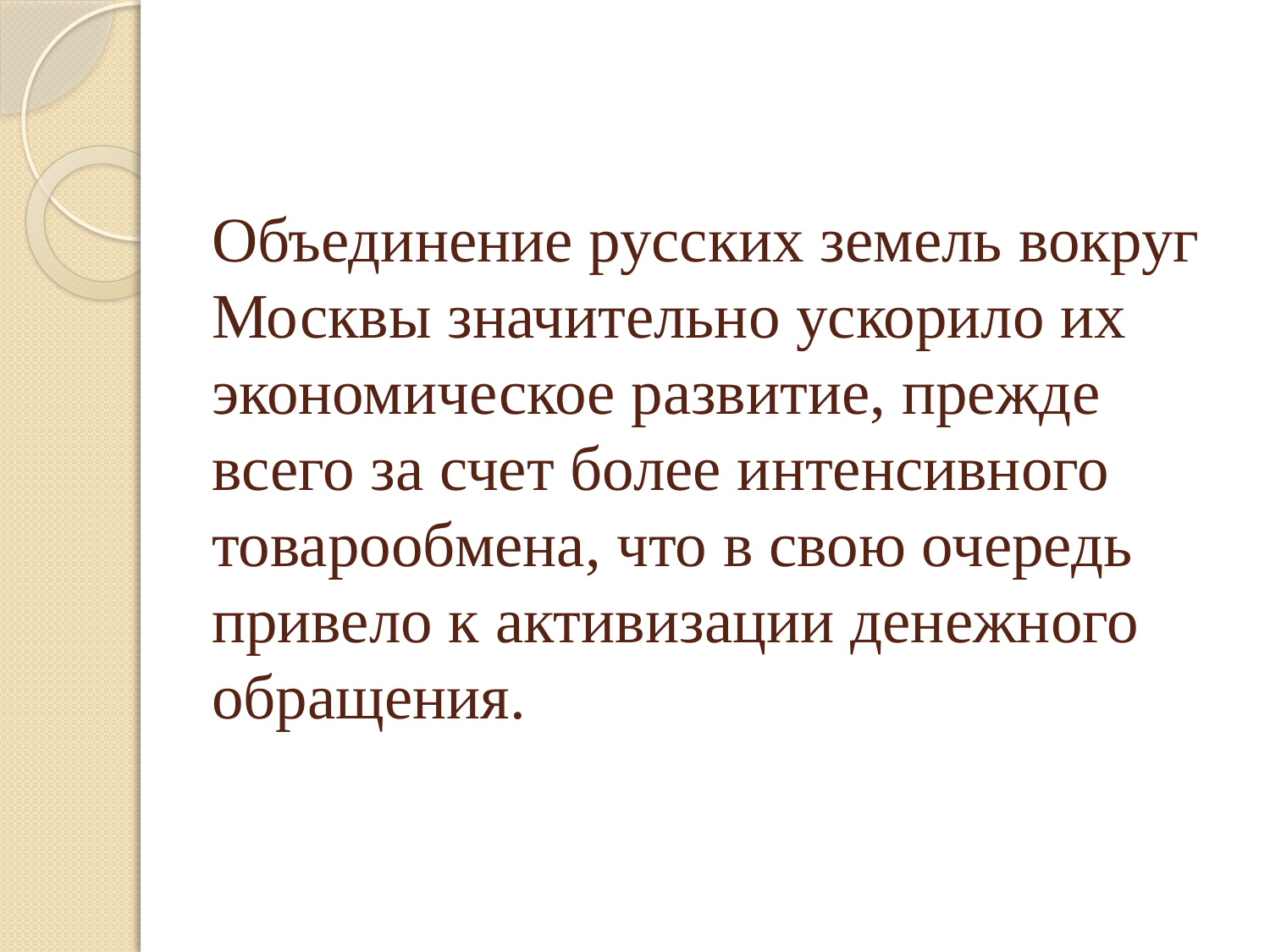

# Объединение русских земель вокруг Москвы значительно ускорило их экономическое развитие, прежде всего за счет более интенсивного товарообмена, что в свою очередь привело к активизации денежного обращения.